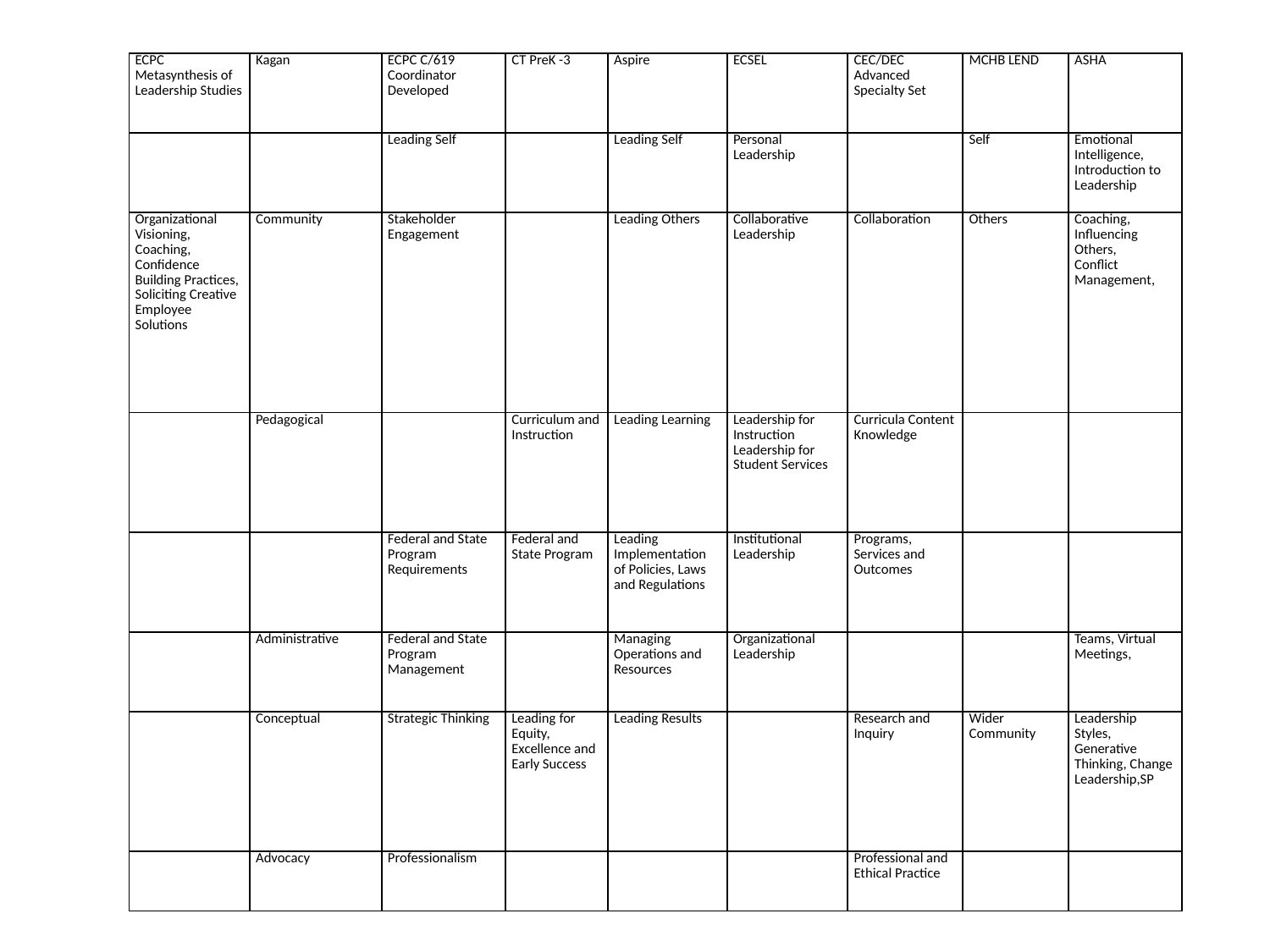

| ECPC Metasynthesis of Leadership Studies | Kagan | ECPC C/619 Coordinator Developed | CT PreK -3 | Aspire | ECSEL | CEC/DEC Advanced Specialty Set | MCHB LEND | ASHA |
| --- | --- | --- | --- | --- | --- | --- | --- | --- |
|  |  | Leading Self |  | Leading Self | Personal Leadership |  | Self | Emotional Intelligence, Introduction to Leadership |
| Organizational Visioning, Coaching, Confidence Building Practices, Soliciting Creative Employee Solutions | Community | Stakeholder Engagement |  | Leading Others | Collaborative Leadership | Collaboration | Others | Coaching, Influencing Others, Conflict Management, |
|  | Pedagogical |  | Curriculum and Instruction | Leading Learning | Leadership for Instruction Leadership for Student Services | Curricula Content Knowledge |  |  |
|  |  | Federal and State Program Requirements | Federal and State Program | Leading Implementation of Policies, Laws and Regulations | Institutional Leadership | Programs, Services and Outcomes |  |  |
|  | Administrative | Federal and State Program Management |  | Managing Operations and Resources | Organizational Leadership |  |  | Teams, Virtual Meetings, |
|  | Conceptual | Strategic Thinking | Leading for Equity, Excellence and Early Success | Leading Results |  | Research and Inquiry | Wider Community | Leadership Styles, Generative Thinking, Change Leadership,SP |
|  | Advocacy | Professionalism |  |  |  | Professional and Ethical Practice |  |  |